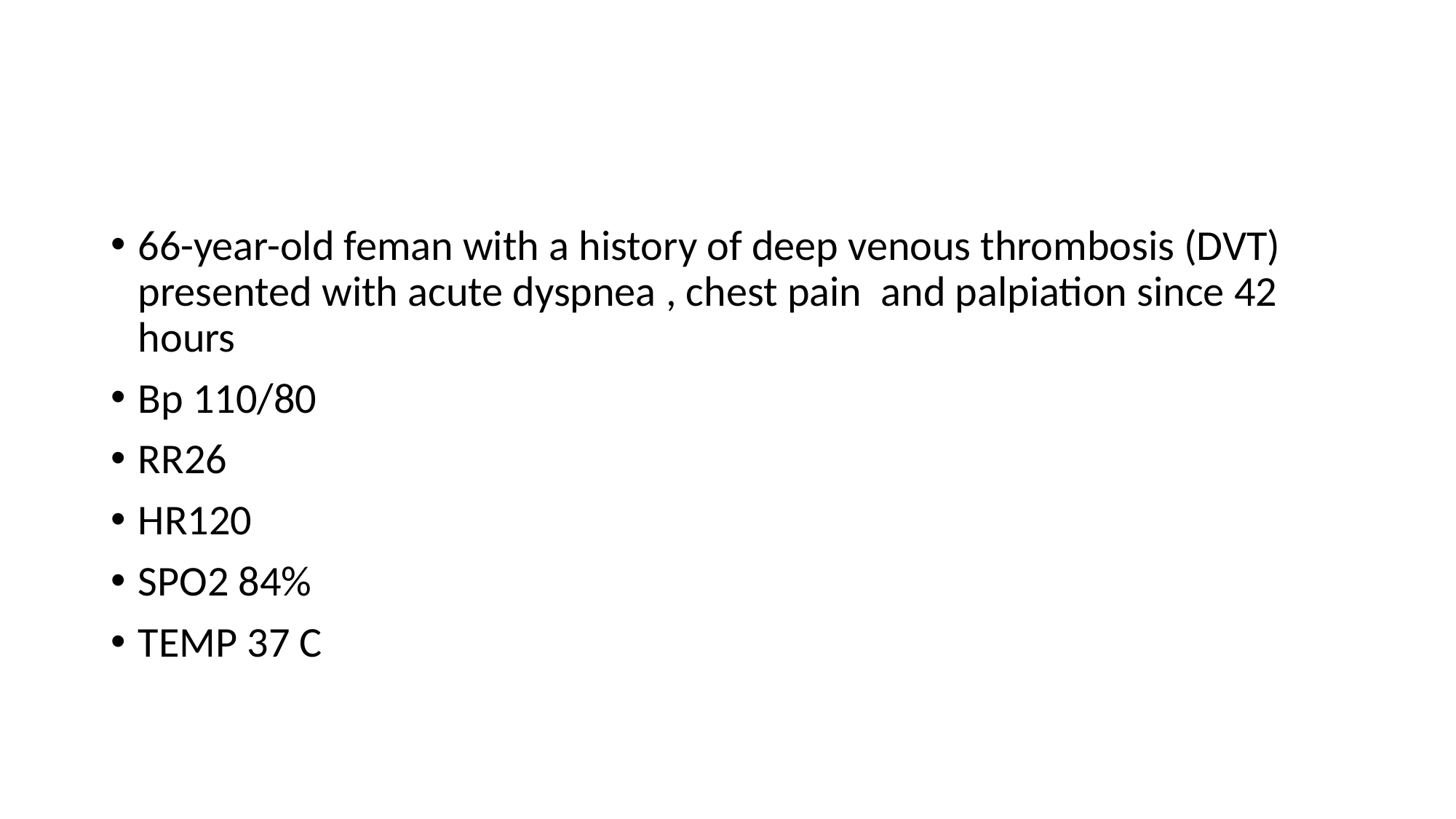

#
66-year-old feman with a history of deep venous thrombosis (DVT) presented with acute dyspnea , chest pain  and palpiation since 42 hours
Bp 110/80
RR26
HR120
SPO2 84%
TEMP 37 C